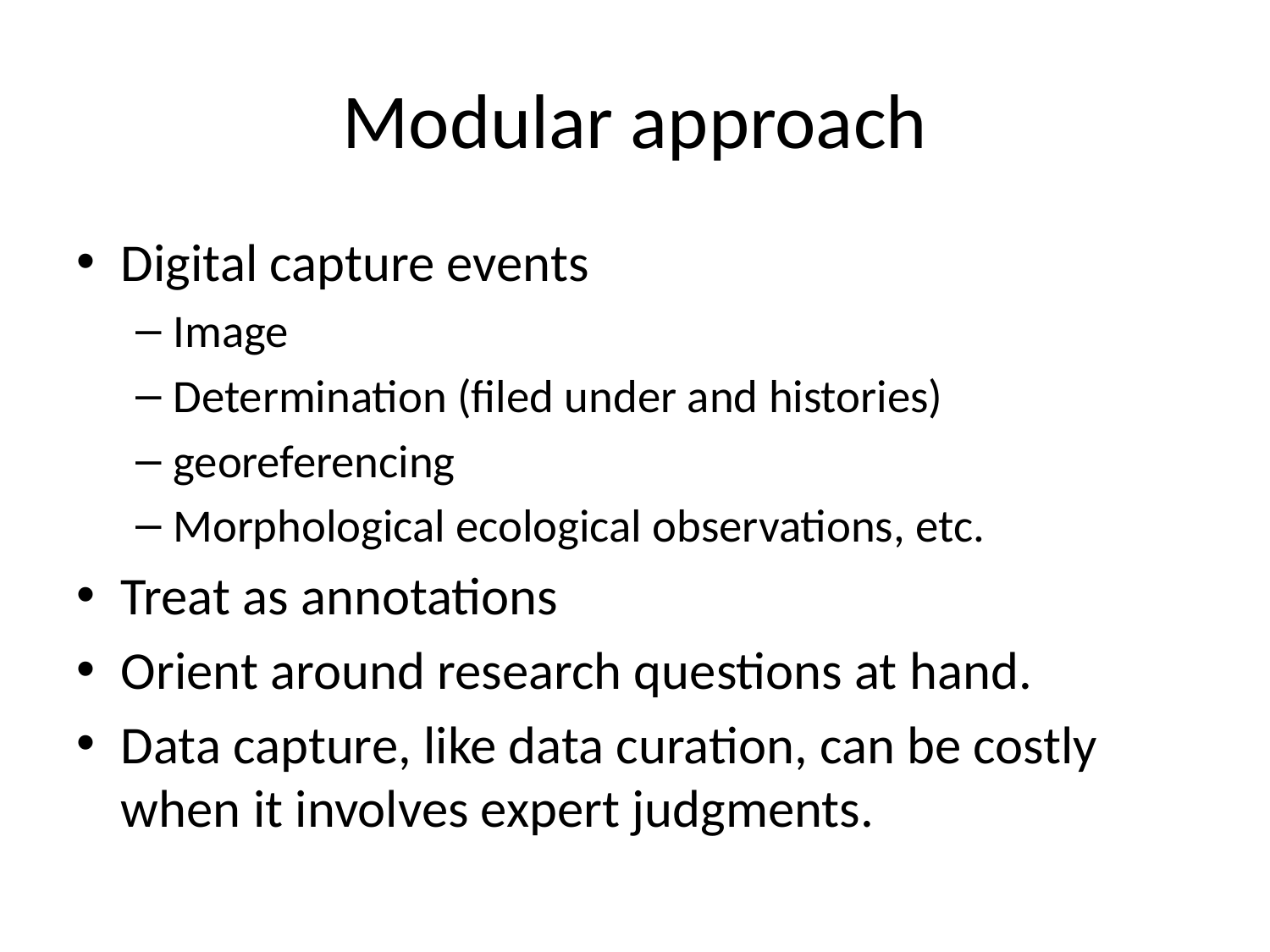

# Modular approach
Digital capture events
Image
Determination (filed under and histories)
georeferencing
Morphological ecological observations, etc.
Treat as annotations
Orient around research questions at hand.
Data capture, like data curation, can be costly when it involves expert judgments.